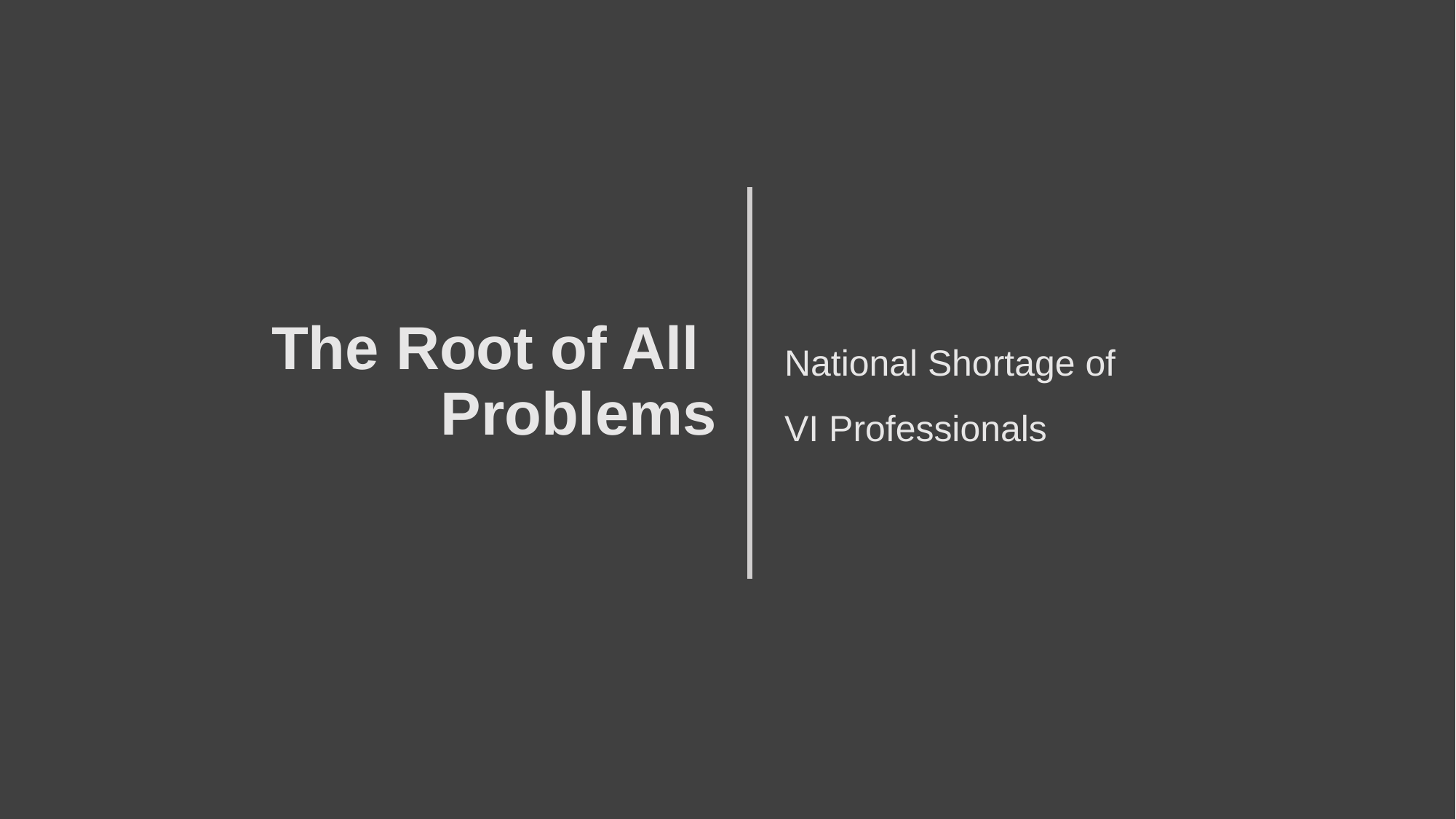

National Shortage of
VI Professionals
# The Root of All Problems